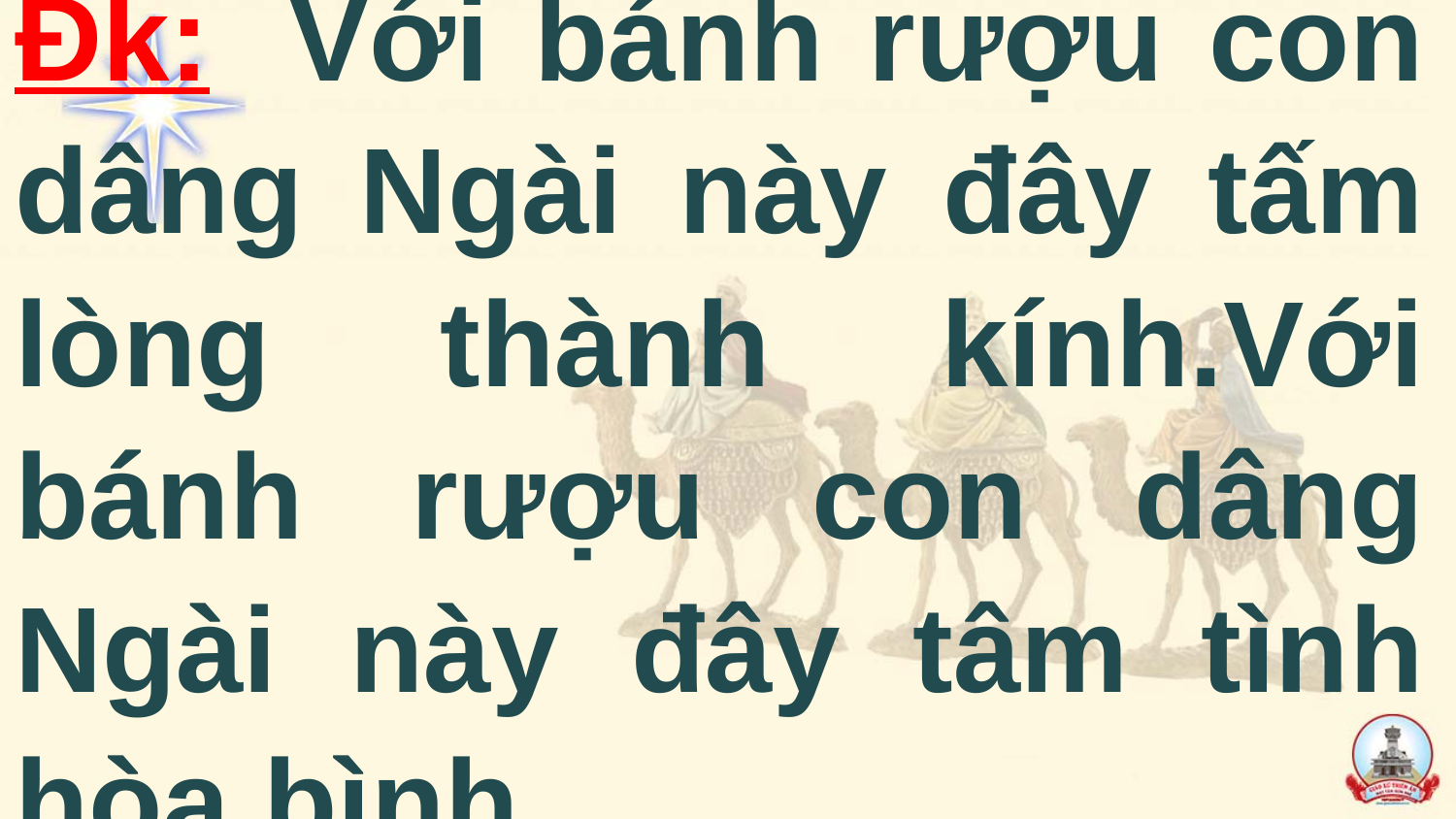

Đk:  Với bánh rượu con dâng Ngài này đây tấm lòng thành kính.Với bánh rượu con dâng Ngài này đây tâm tình hòa bình.

#